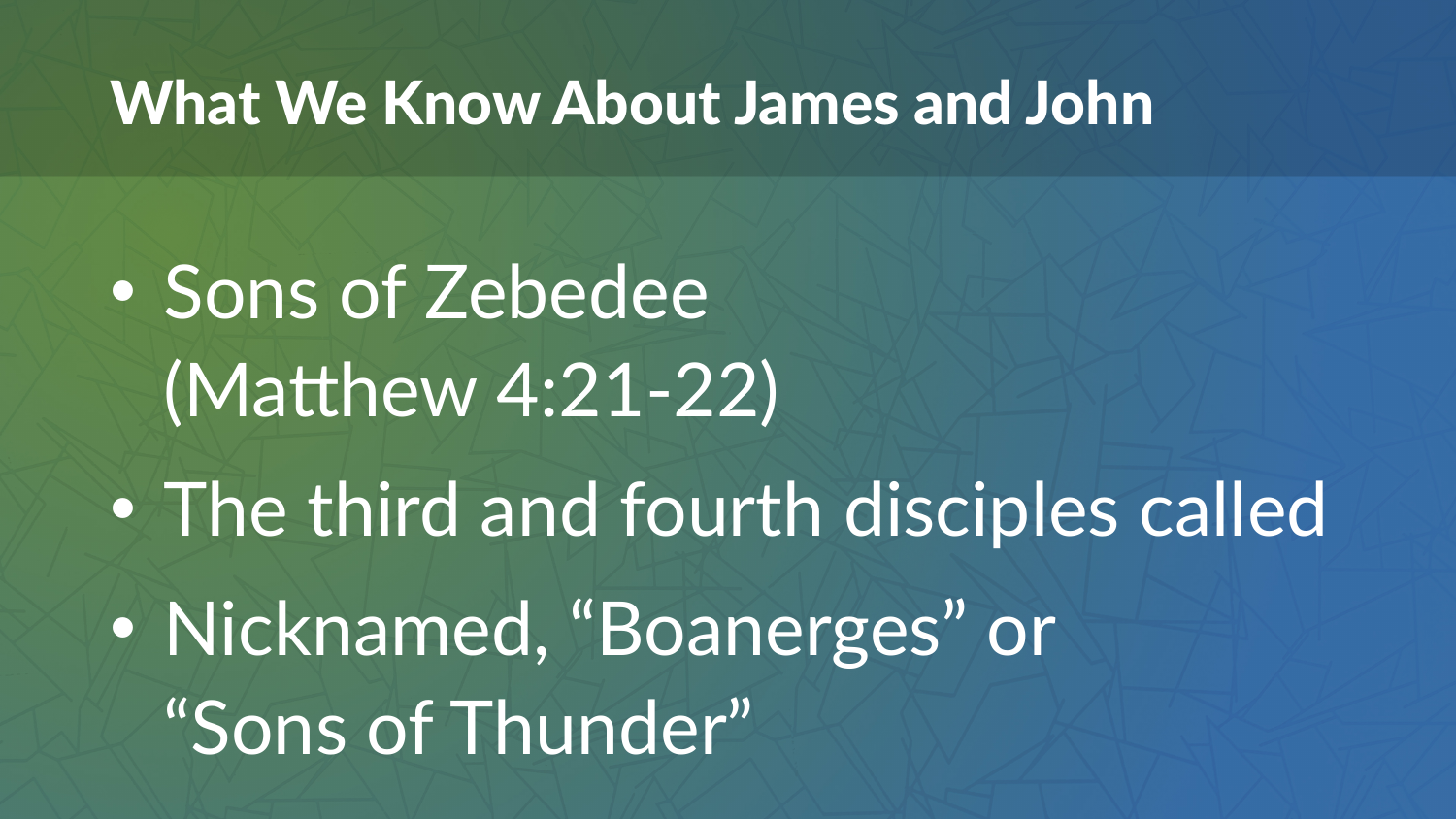

# What We Know About James and John
Sons of Zebedee
(Matthew 4:21-22)
The third and fourth disciples called
Nicknamed, “Boanerges” or
“Sons of Thunder”